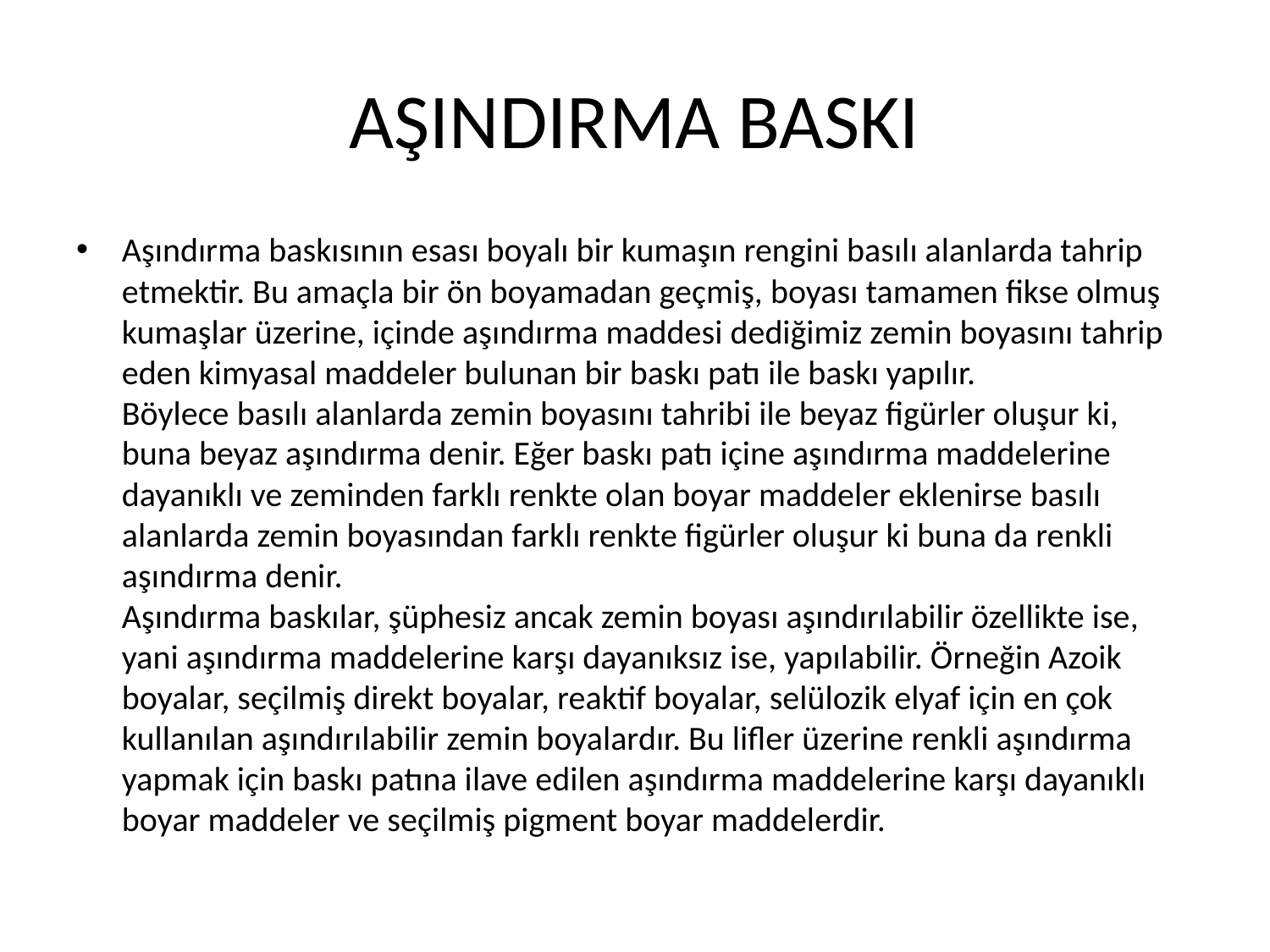

# AŞINDIRMA BASKI
Aşındırma baskısının esası boyalı bir kumaşın rengini basılı alanlarda tahrip etmektir. Bu amaçla bir ön boyamadan geçmiş, boyası tamamen fikse olmuş kumaşlar üzerine, içinde aşındırma maddesi dediğimiz zemin boyasını tahrip eden kimyasal maddeler bulunan bir baskı patı ile baskı yapılır.
Böylece basılı alanlarda zemin boyasını tahribi ile beyaz figürler oluşur ki, buna beyaz aşındırma denir. Eğer baskı patı içine aşındırma maddelerine dayanıklı ve zeminden farklı renkte olan boyar maddeler eklenirse basılı alanlarda zemin boyasından farklı renkte figürler oluşur ki buna da renkli aşındırma denir.
Aşındırma baskılar, şüphesiz ancak zemin boyası aşındırılabilir özellikte ise, yani aşındırma maddelerine karşı dayanıksız ise, yapılabilir. Örneğin Azoik boyalar, seçilmiş direkt boyalar, reaktif boyalar, selülozik elyaf için en çok kullanılan aşındırılabilir zemin boyalardır. Bu lifler üzerine renkli aşındırma yapmak için baskı patına ilave edilen aşındırma maddelerine karşı dayanıklı boyar maddeler ve seçilmiş pigment boyar maddelerdir.